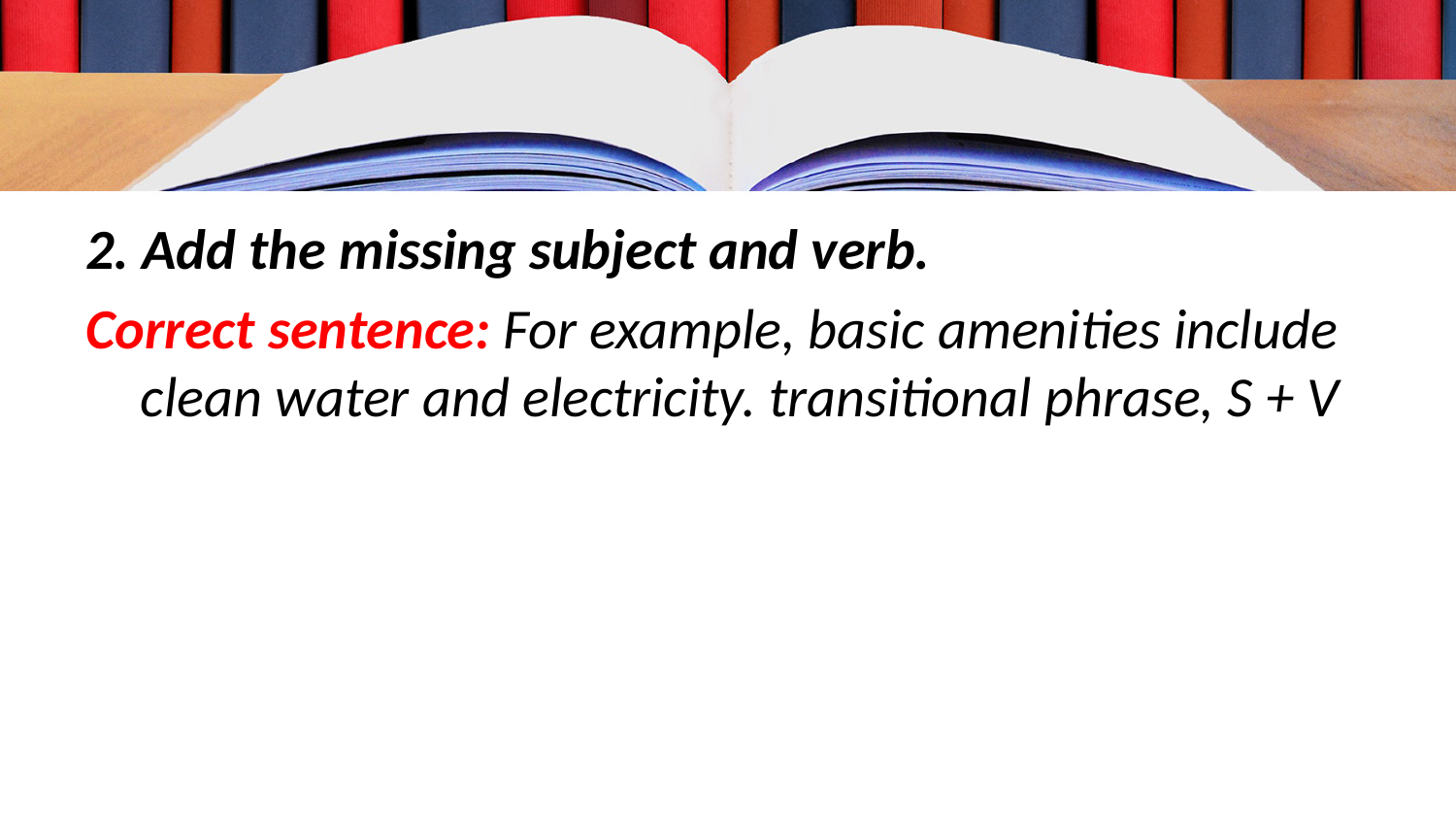

2. Add the missing subject and verb.
Correct sentence: For example, basic amenities include clean water and electricity. transitional phrase, S + V